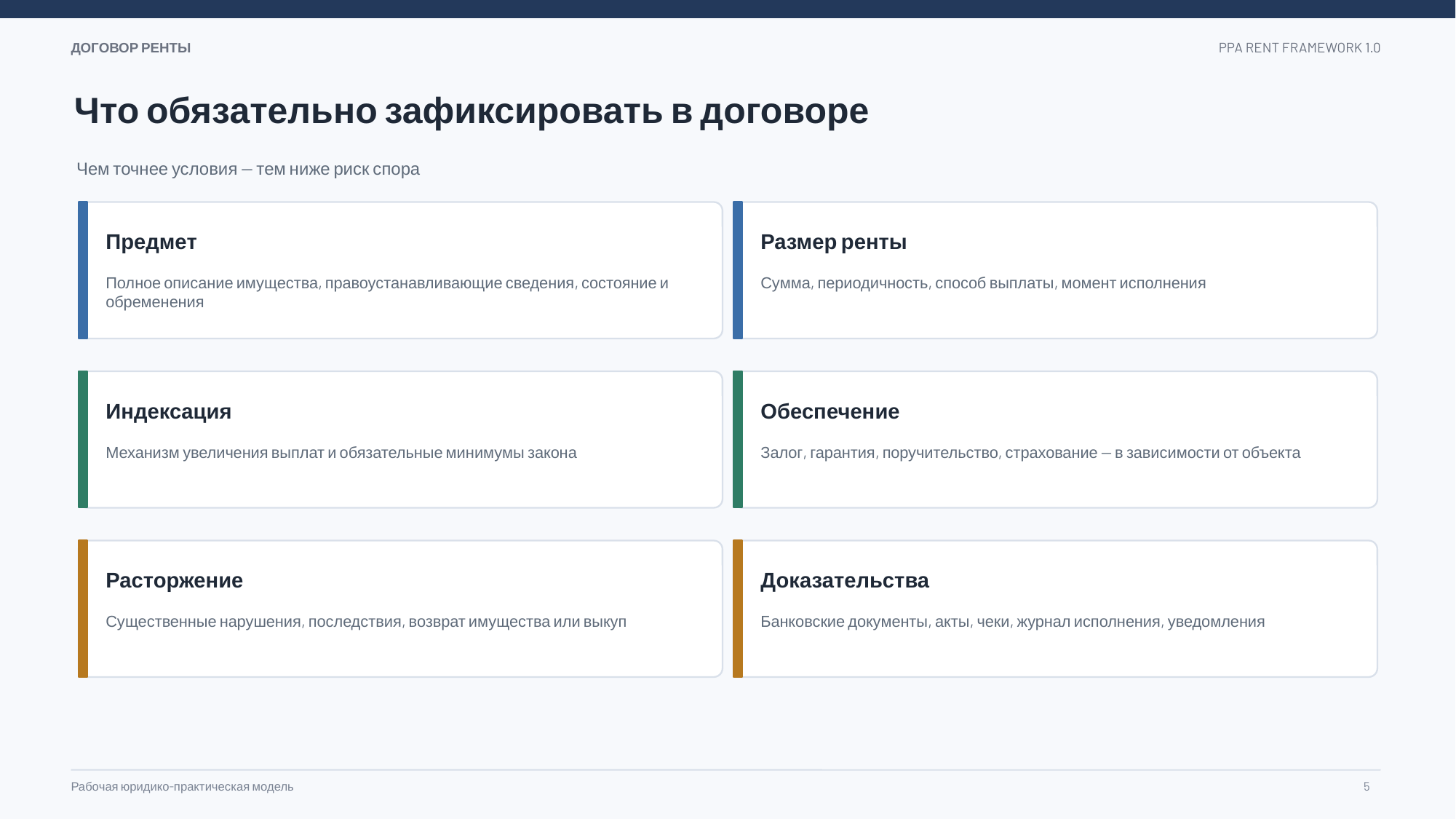

Что обязательно зафиксировать в договоре
Чем точнее условия — тем ниже риск спора

Предмет
Размер ренты
Полное описание имущества, правоустанавливающие сведения, состояние и обременения
Сумма, периодичность, способ выплаты, момент исполнения

Индексация
Обеспечение
Механизм увеличения выплат и обязательные минимумы закона
Залог, гарантия, поручительство, страхование — в зависимости от объекта

Расторжение
Доказательства
Существенные нарушения, последствия, возврат имущества или выкуп
Банковские документы, акты, чеки, журнал исполнения, уведомления
5